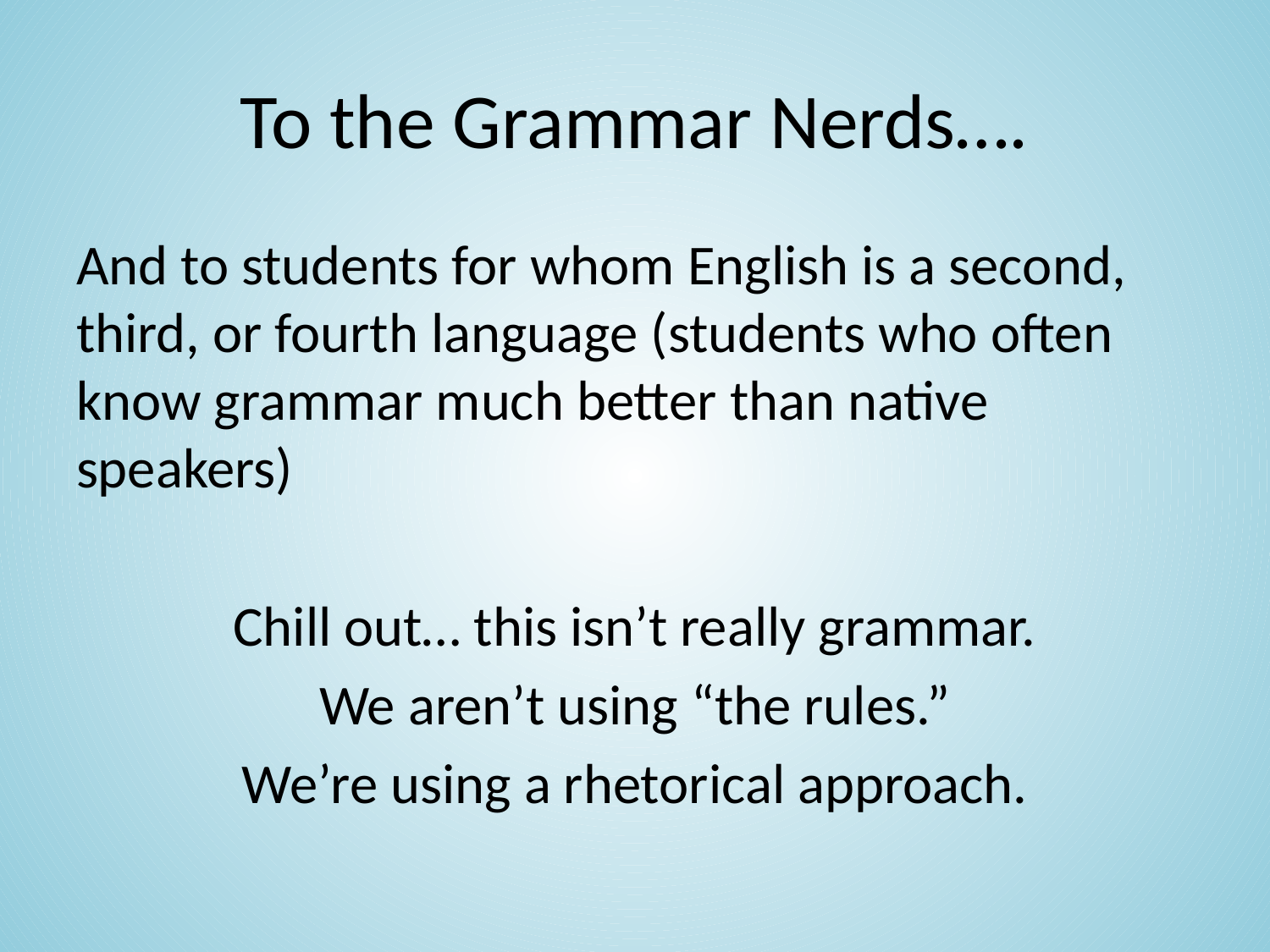

# To the Grammar Nerds….
And to students for whom English is a second, third, or fourth language (students who often know grammar much better than native speakers)

Chill out… this isn’t really grammar.
We aren’t using “the rules.”
We’re using a rhetorical approach.